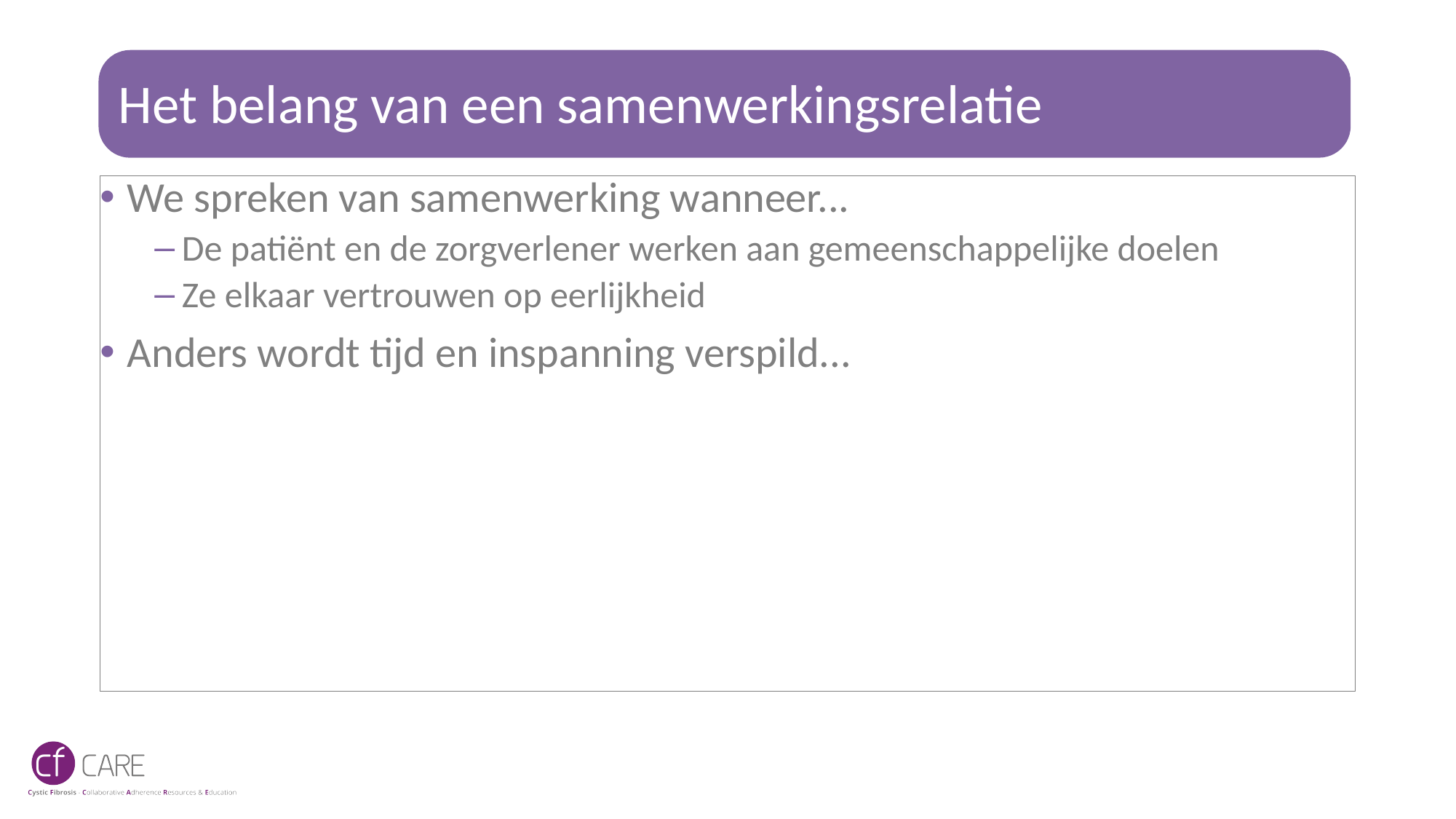

# Het belang van een samenwerkingsrelatie
We spreken van samenwerking wanneer...
De patiënt en de zorgverlener werken aan gemeenschappelijke doelen
Ze elkaar vertrouwen op eerlijkheid
Anders wordt tijd en inspanning verspild...